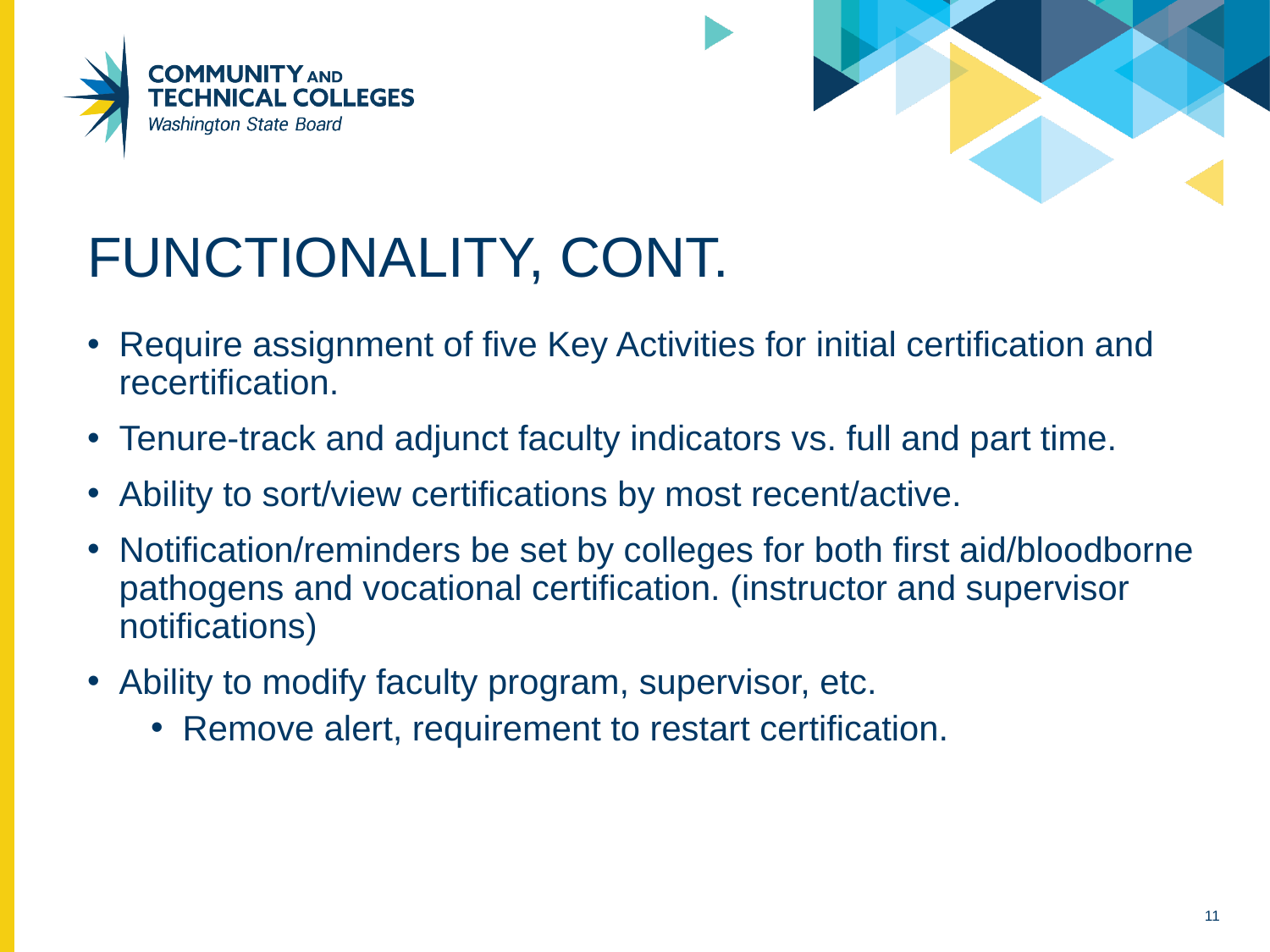

# Functionality, cont.
Require assignment of five Key Activities for initial certification and recertification.
Tenure-track and adjunct faculty indicators vs. full and part time.
Ability to sort/view certifications by most recent/active.
Notification/reminders be set by colleges for both first aid/bloodborne pathogens and vocational certification. (instructor and supervisor notifications)
Ability to modify faculty program, supervisor, etc.
Remove alert, requirement to restart certification.

11